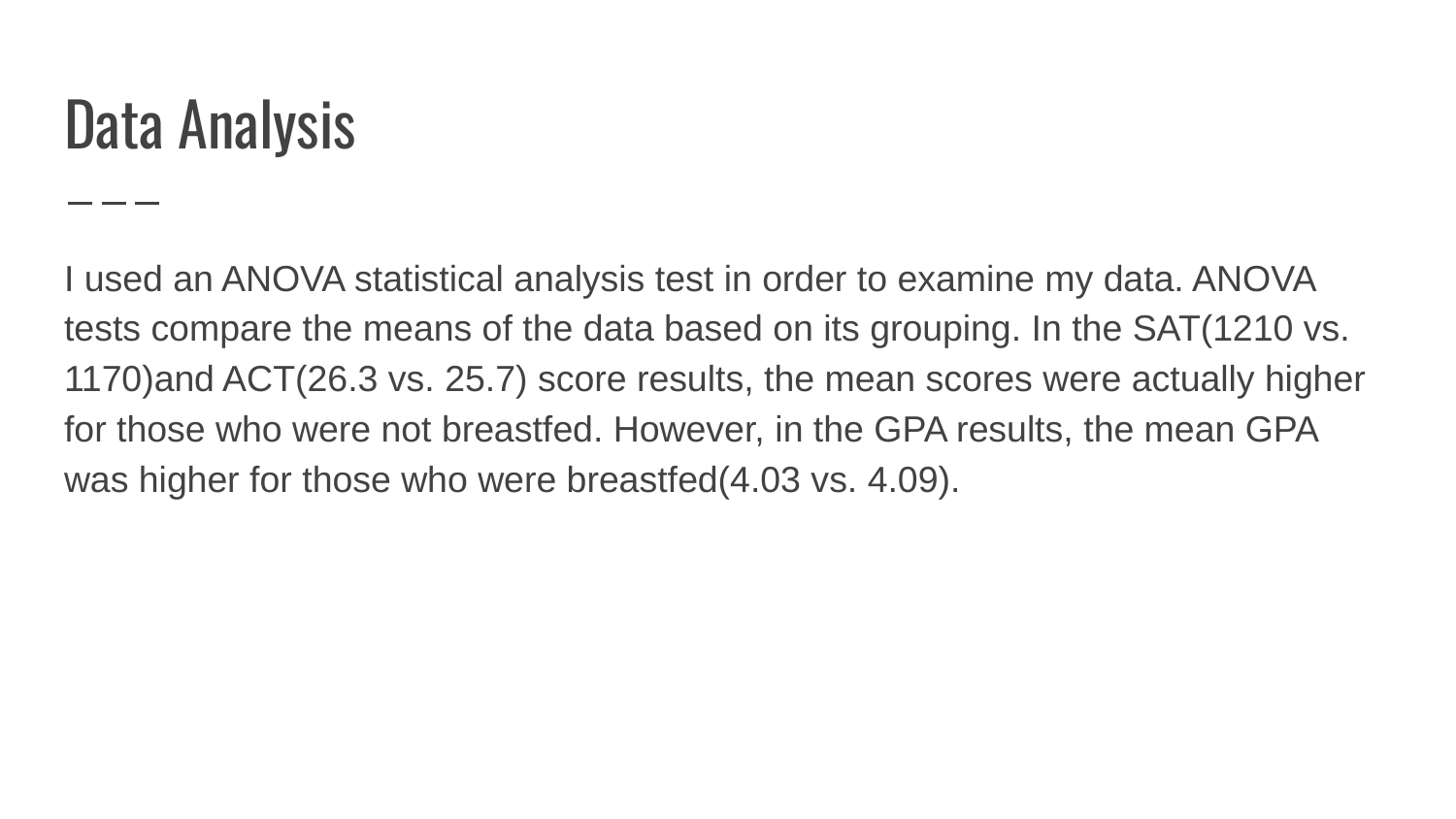

# Data Analysis
I used an ANOVA statistical analysis test in order to examine my data. ANOVA tests compare the means of the data based on its grouping. In the SAT(1210 vs. 1170)and ACT(26.3 vs. 25.7) score results, the mean scores were actually higher for those who were not breastfed. However, in the GPA results, the mean GPA was higher for those who were breastfed(4.03 vs. 4.09).